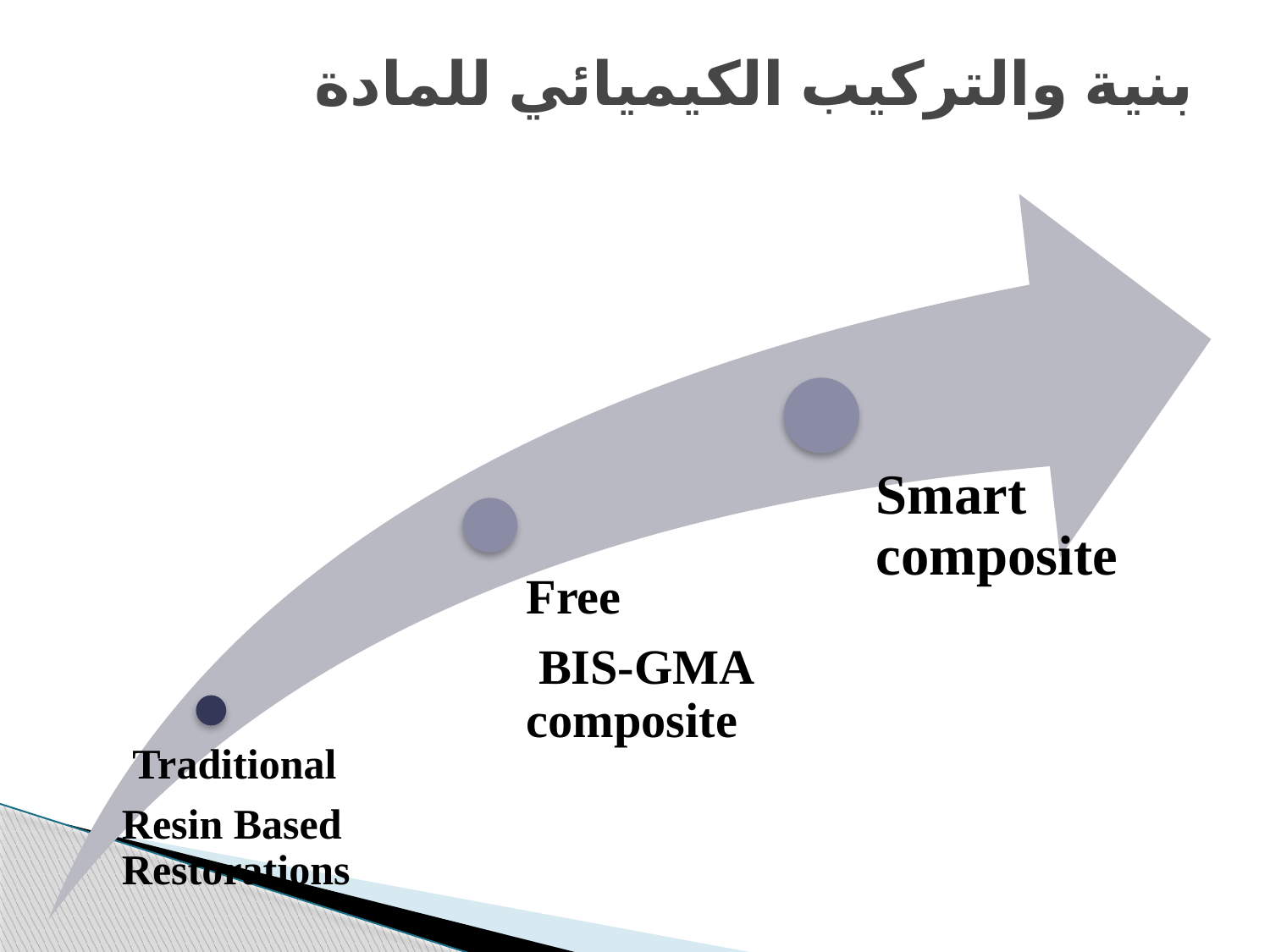

# بنية والتركيب الكيميائي للمادة
Traditional
Resin Based Restorations
Free
 BIS-GMA composite
Smart composite